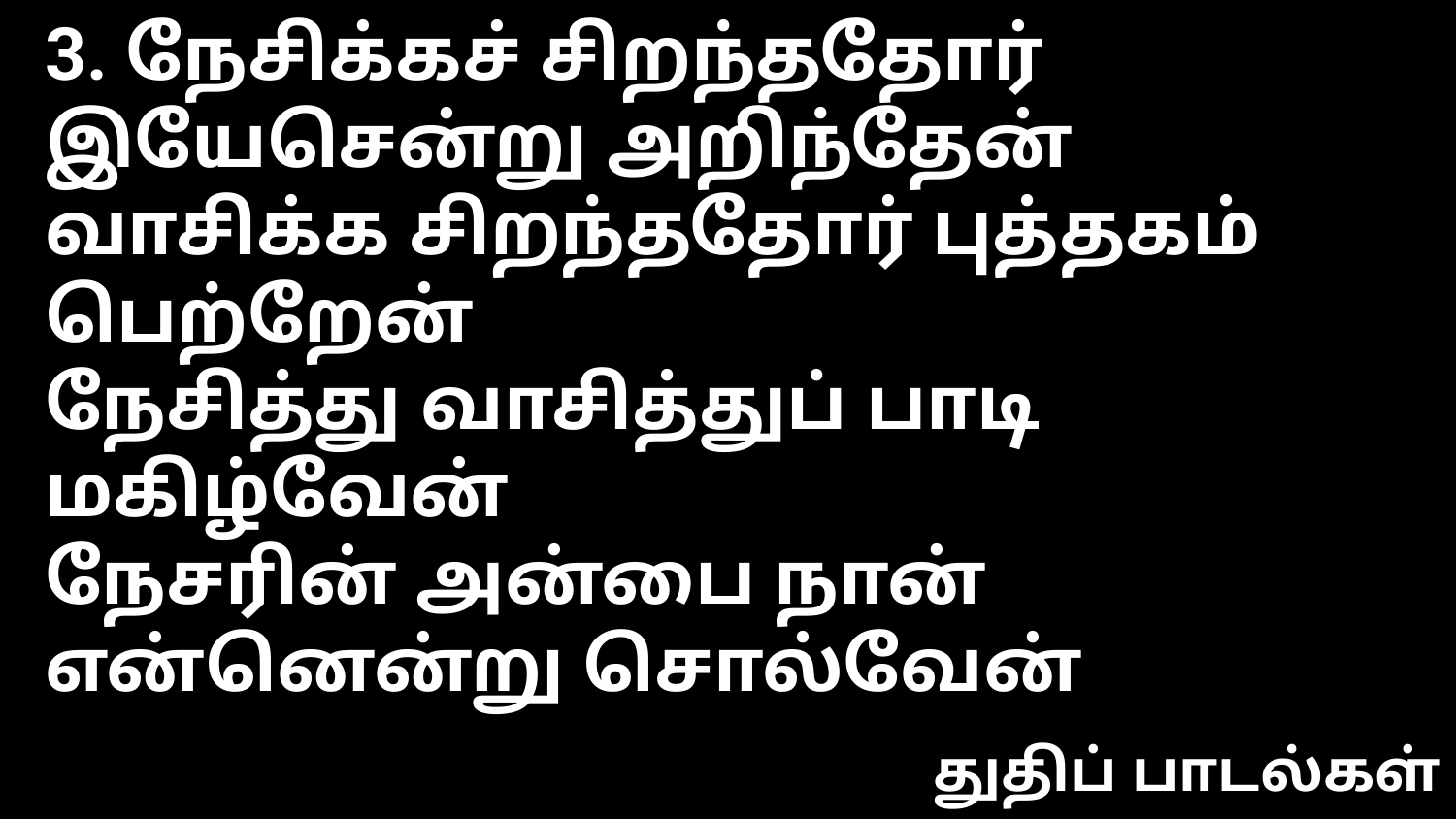

3. நேசிக்கச் சிறந்ததோர் இயேசென்று அறிந்தேன்
வாசிக்க சிறந்ததோர் புத்தகம் பெற்றேன்
நேசித்து வாசித்துப் பாடி மகிழ்வேன்
நேசரின் அன்பை நான் என்னென்று சொல்வேன்

துதிப் பாடல்கள்